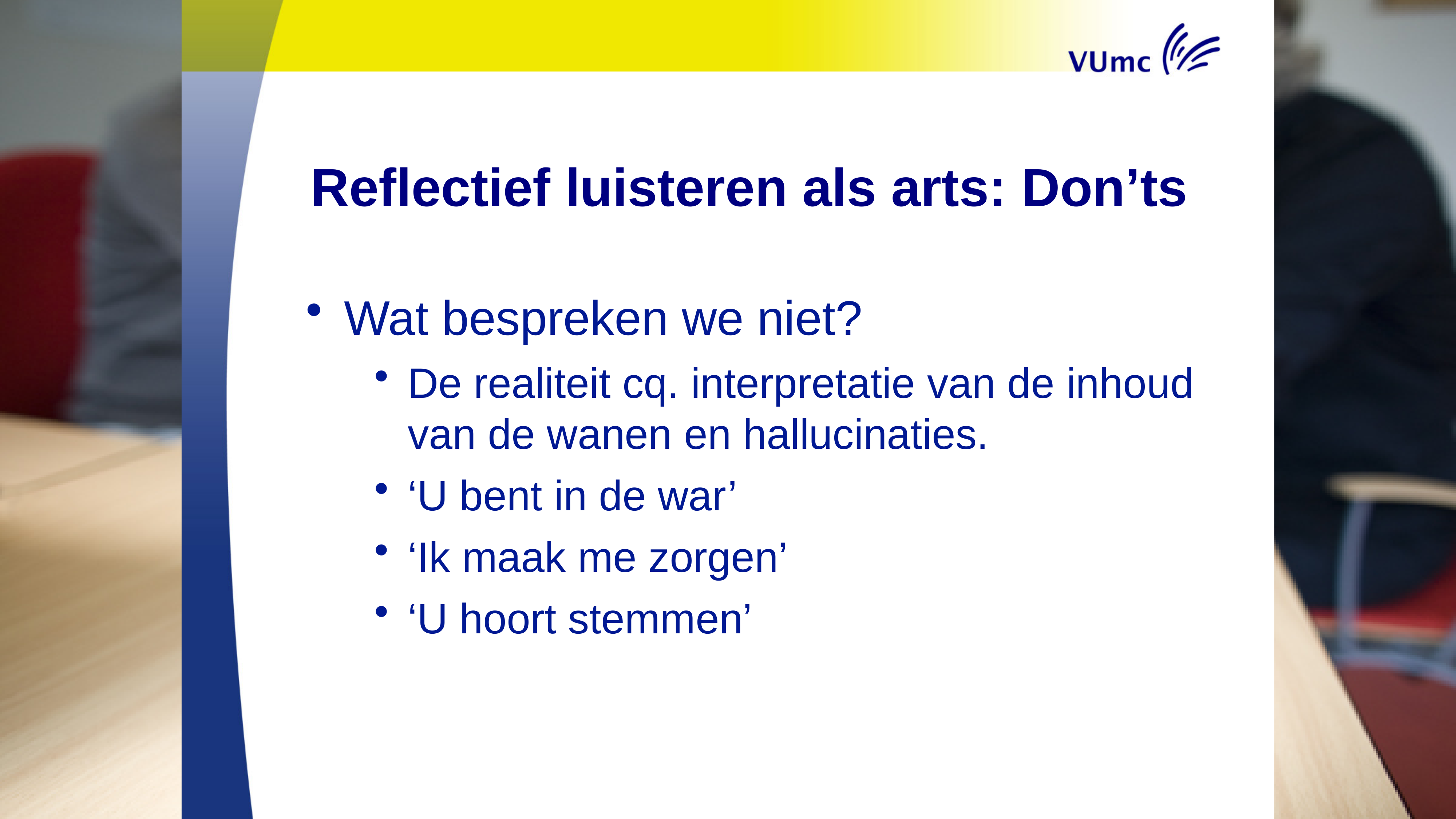

Reflectief luisteren als arts: Don’ts
Wat bespreken we niet?
De realiteit cq. interpretatie van de inhoud van de wanen en hallucinaties.
‘U bent in de war’
‘Ik maak me zorgen’
‘U hoort stemmen’